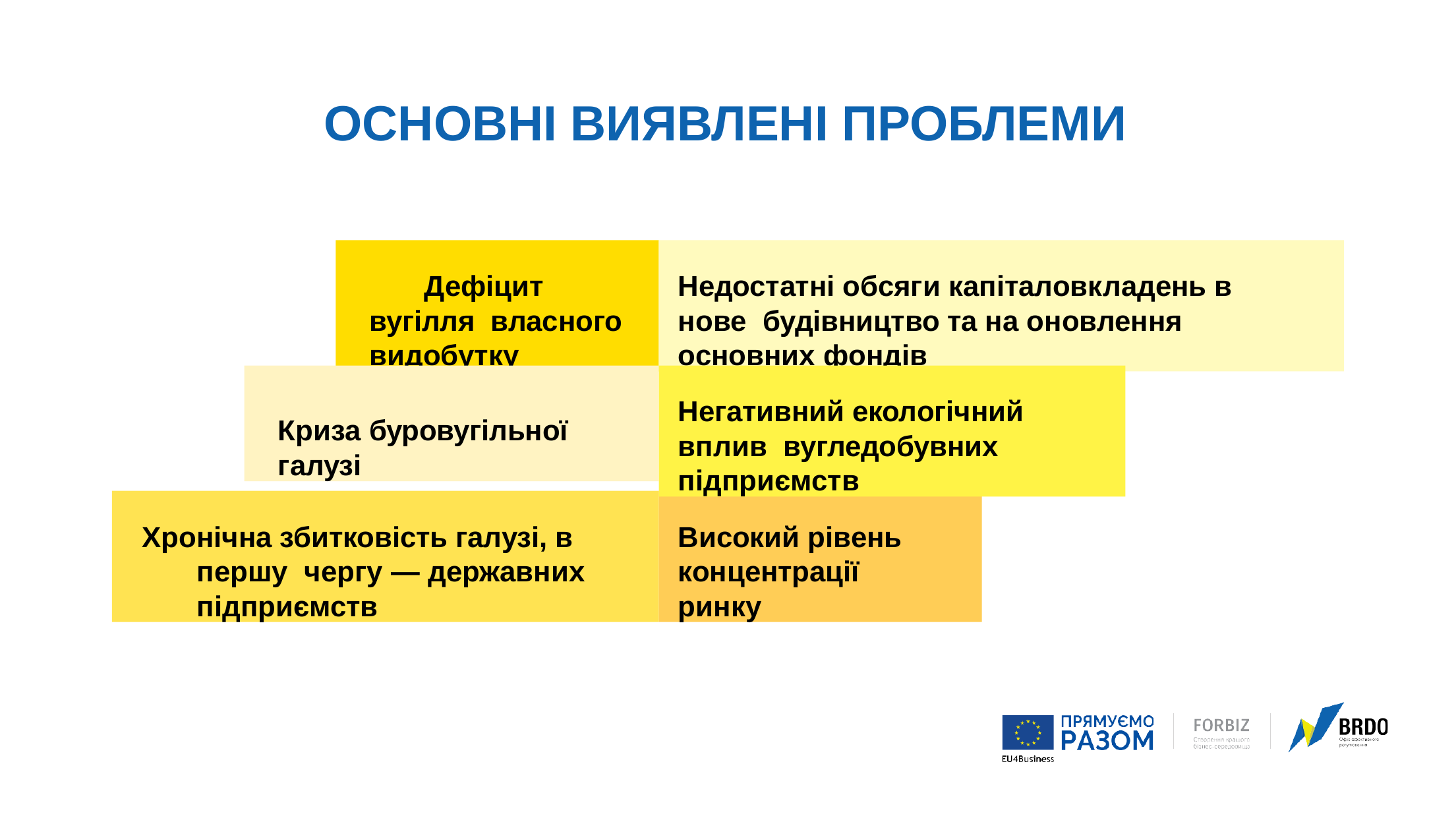

# ОСНОВНІ ВИЯВЛЕНІ ПРОБЛЕМИ
Дефіцит вугілля  власного видобутку
Недостатні обсяги капіталовкладень в нове  будівництво та на оновлення основних фондів

Криза буровугільної галузі
Негативний екологічний вплив  вугледобувних підприємств
Хронічна збитковість галузі, в першу  чергу — державних підприємств
Високий рівень  концентрації ринку